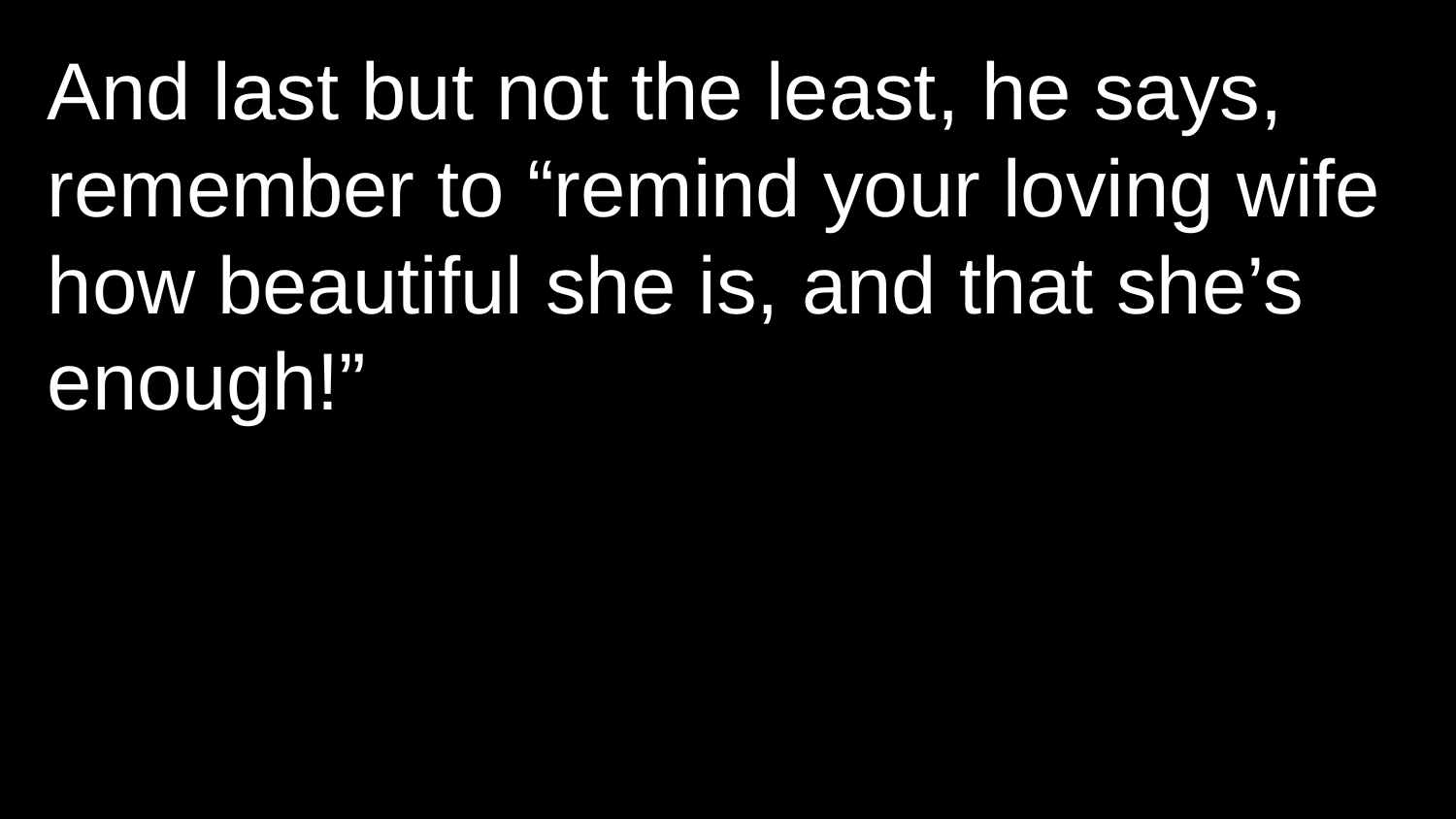

And last but not the least, he says, remember to “remind your loving wife how beautiful she is, and that she’s enough!”